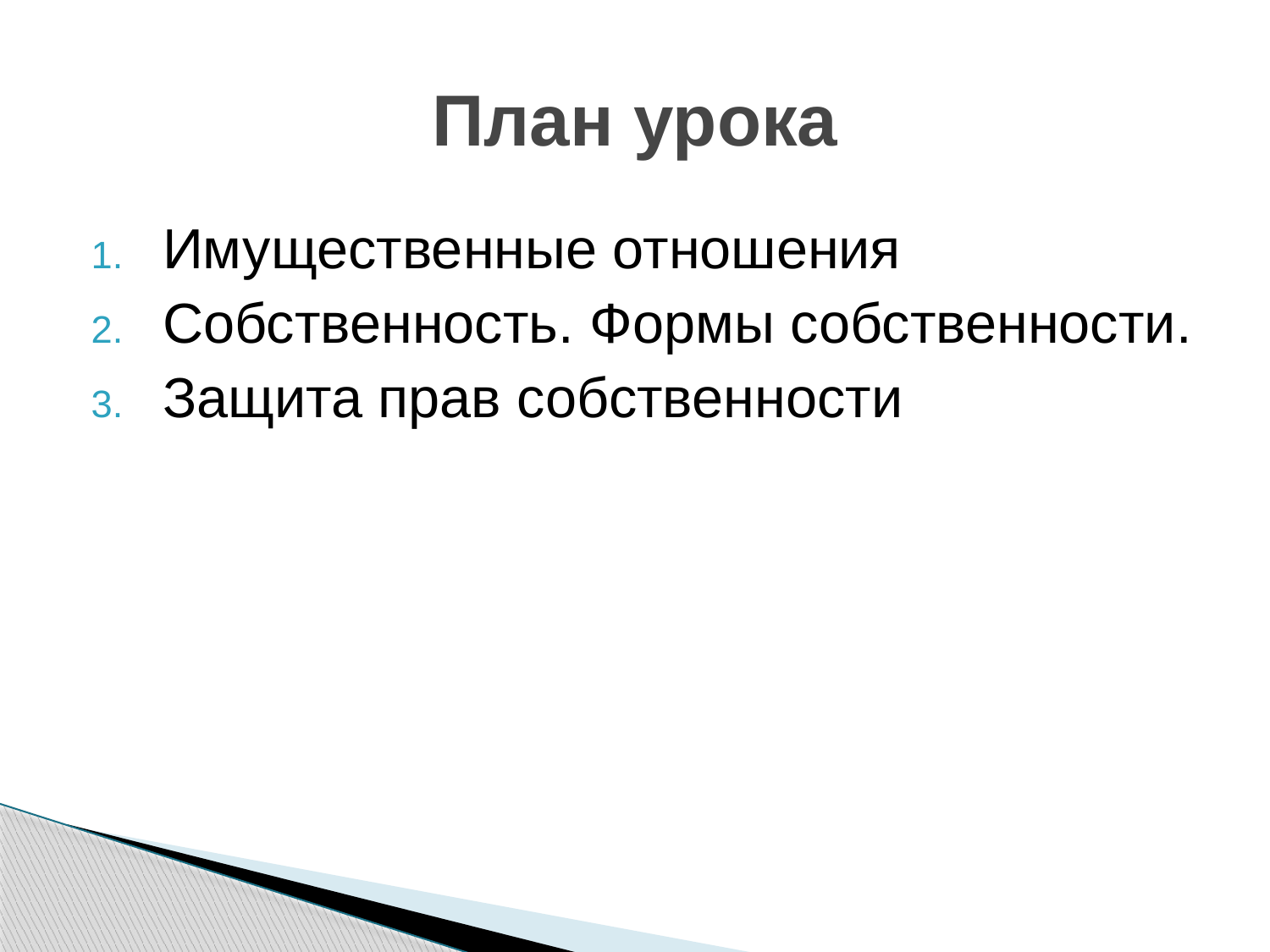

# План урока
Имущественные отношения
Собственность. Формы собственности.
Защита прав собственности